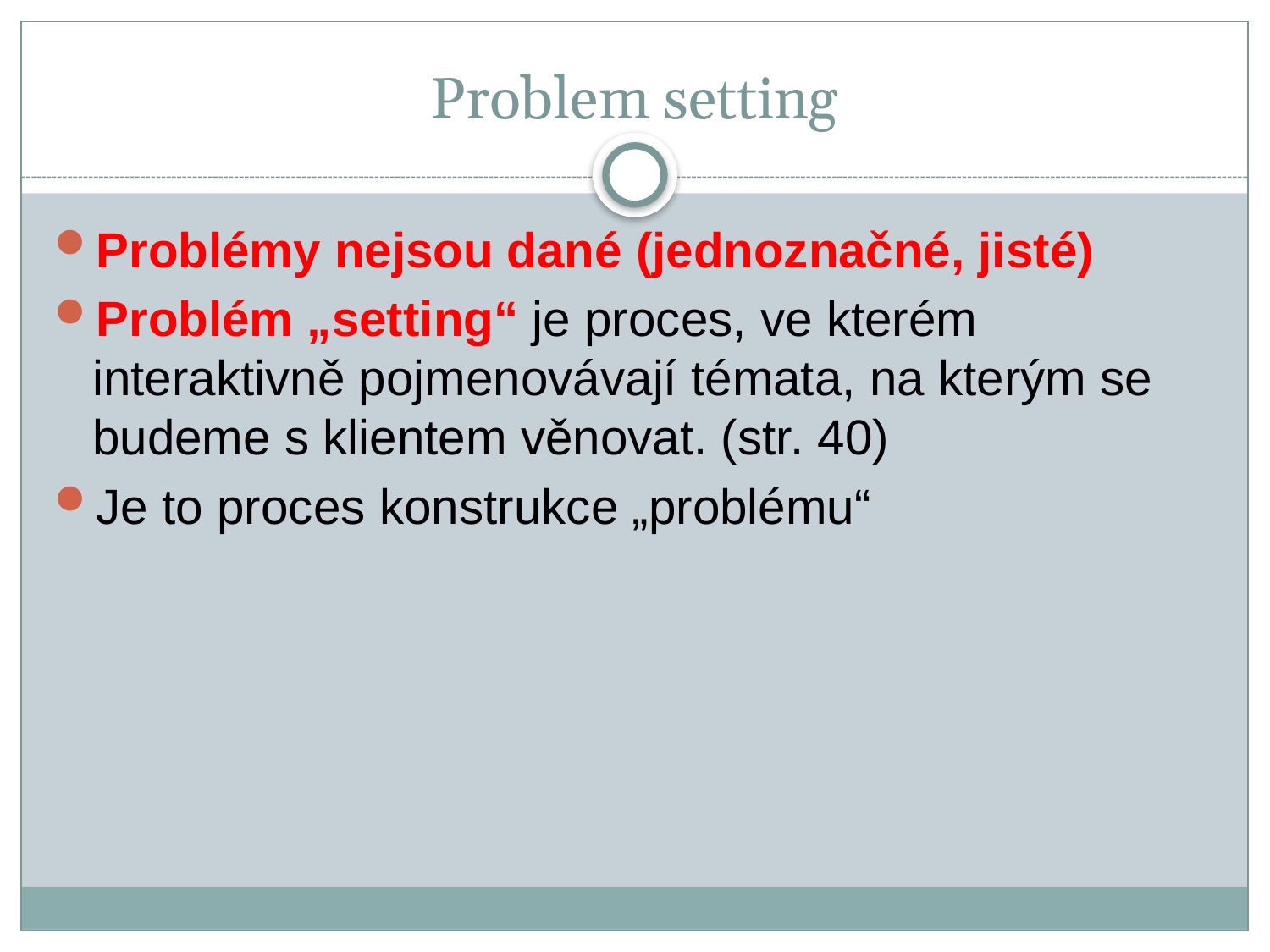

# Problem setting
Problémy nejsou dané (jednoznačné, jisté)
Problém „setting“ je proces, ve kterém interaktivně pojmenovávají témata, na kterým se budeme s klientem věnovat. (str. 40)
Je to proces konstrukce „problému“